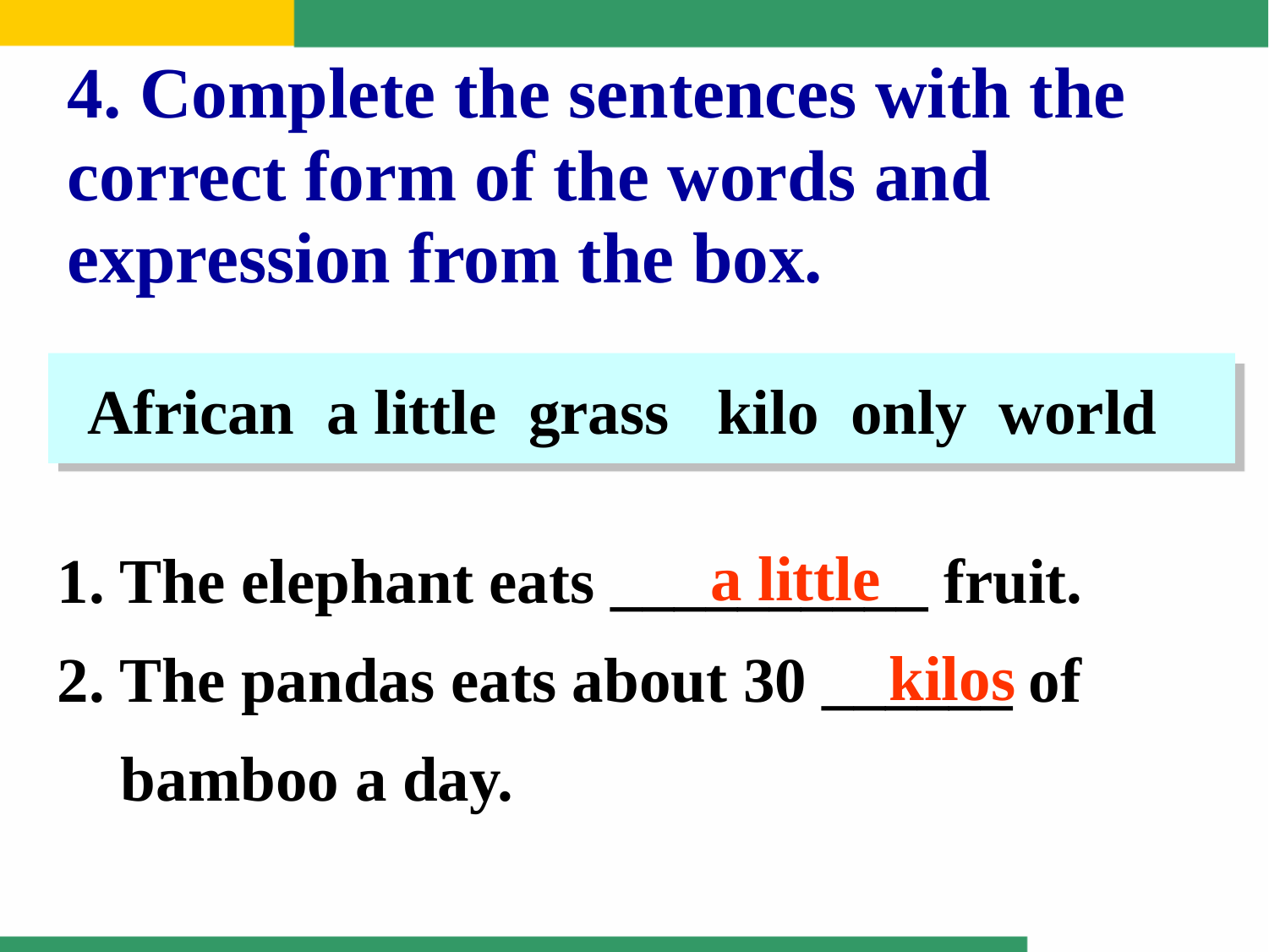

4. Complete the sentences with the correct form of the words and expression from the box.

African  a little  grass   kilo  only  world
1. The elephant eats __________ fruit.
2. The pandas eats about 30 ______ of
    bamboo a day.
a little
kilos